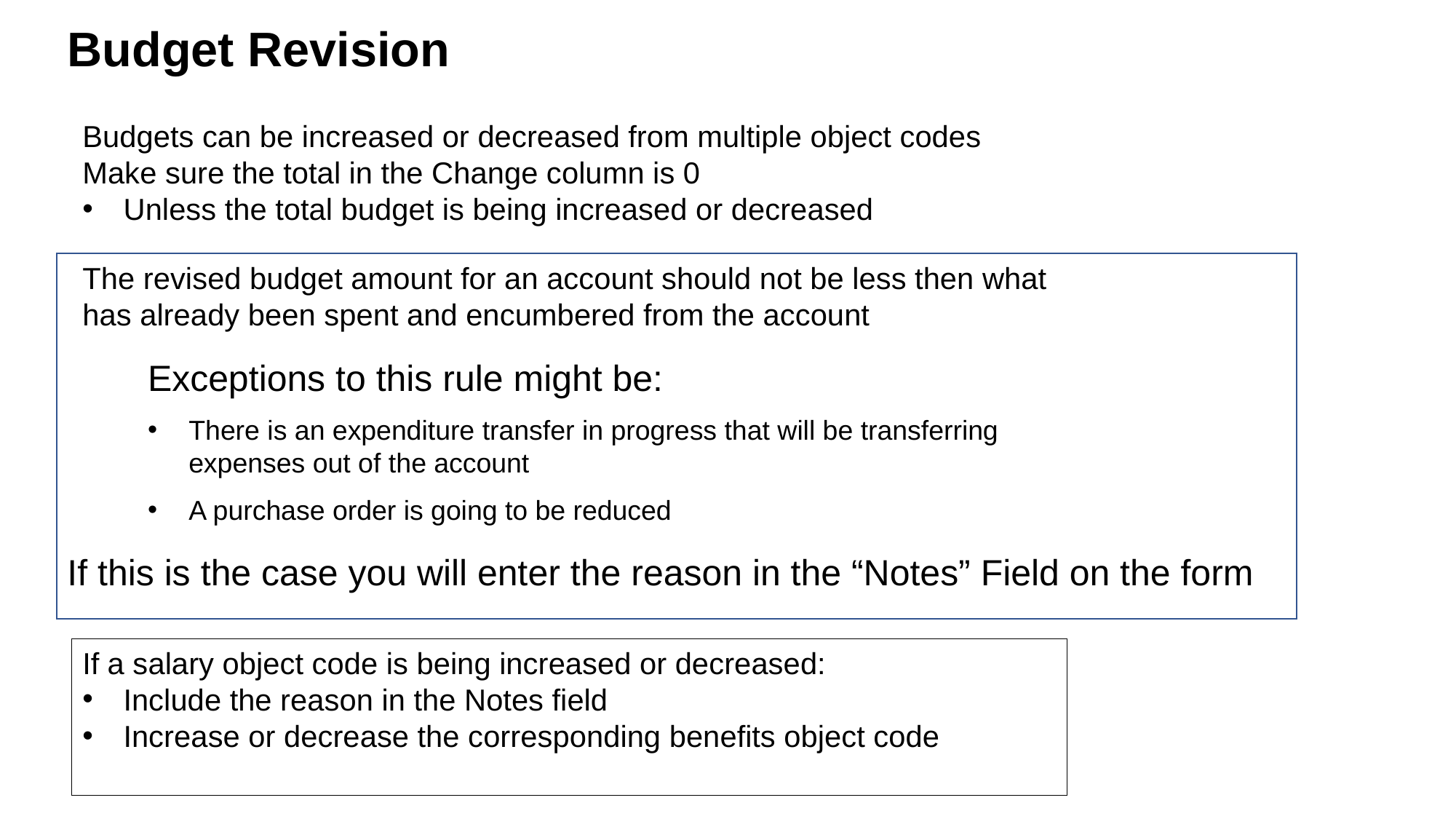

Budget Revision
Budgets can be increased or decreased from multiple object codes
Make sure the total in the Change column is 0
Unless the total budget is being increased or decreased
The revised budget amount for an account should not be less then what has already been spent and encumbered from the account

Exceptions to this rule might be:

There is an expenditure transfer in progress that will be transferring expenses out of the account

A purchase order is going to be reduced
If this is the case you will enter the reason in the “Notes” Field on the form
If a salary object code is being increased or decreased:
Include the reason in the Notes field
Increase or decrease the corresponding benefits object code